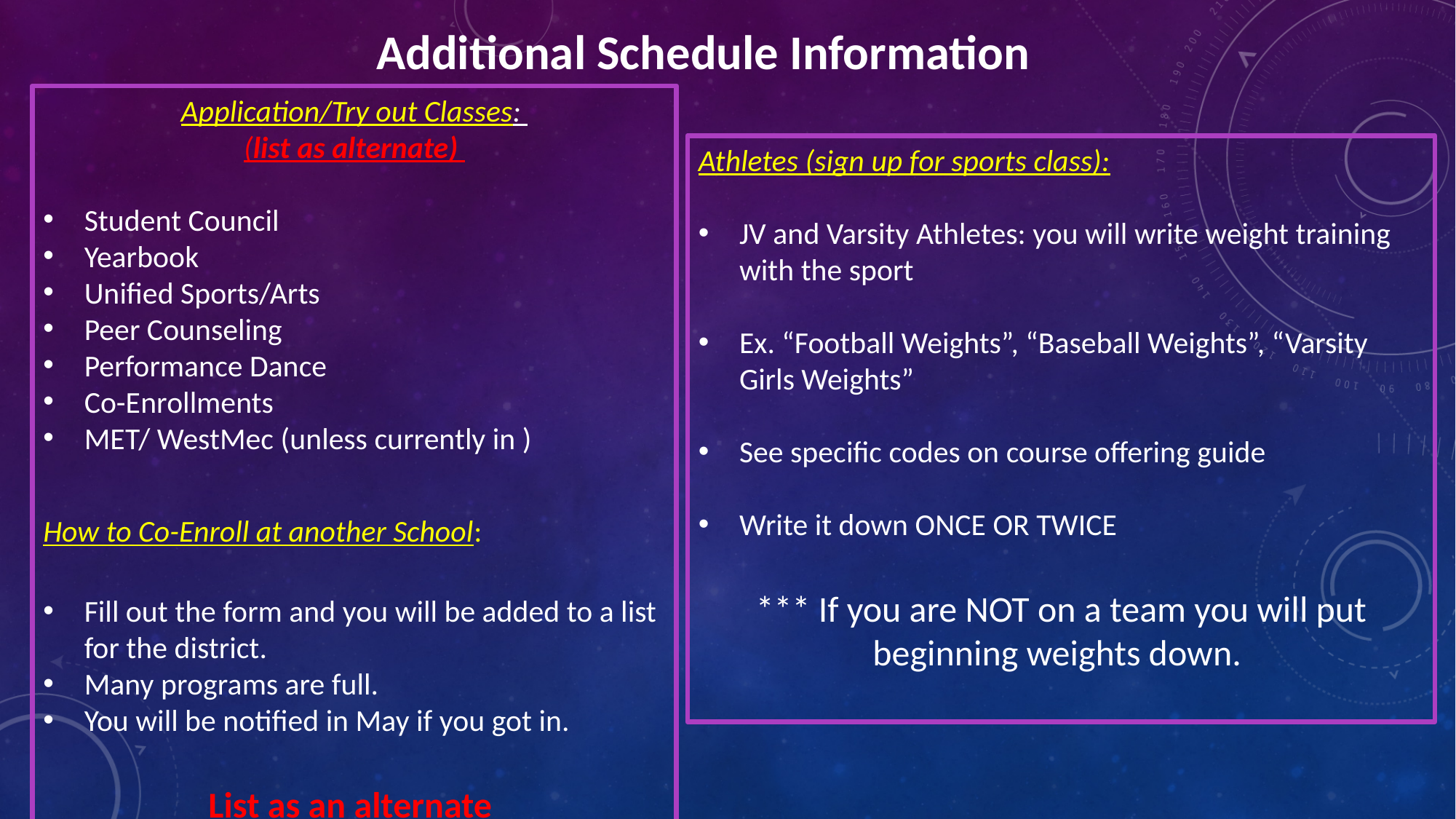

Additional Schedule Information
​Application/Try out Classes:
(list as alternate)

Student Council
Yearbook
Unified Sports/Arts
Peer Counseling
Performance Dance
Co-Enrollments
MET/ WestMec (unless currently in )

How to Co-Enroll at another School:

Fill out the form and you will be added to a list for the district.
Many programs are full.
You will be notified in May if you got in.

List as an alternate
​Athletes (sign up for sports class):

JV and Varsity Athletes: you will write weight training with the sport

Ex. “Football Weights”, “Baseball Weights”, “Varsity Girls Weights”

See specific codes on course offering guide

Write it down ONCE OR TWICE

*** If you are NOT on a team you will put beginning weights down.